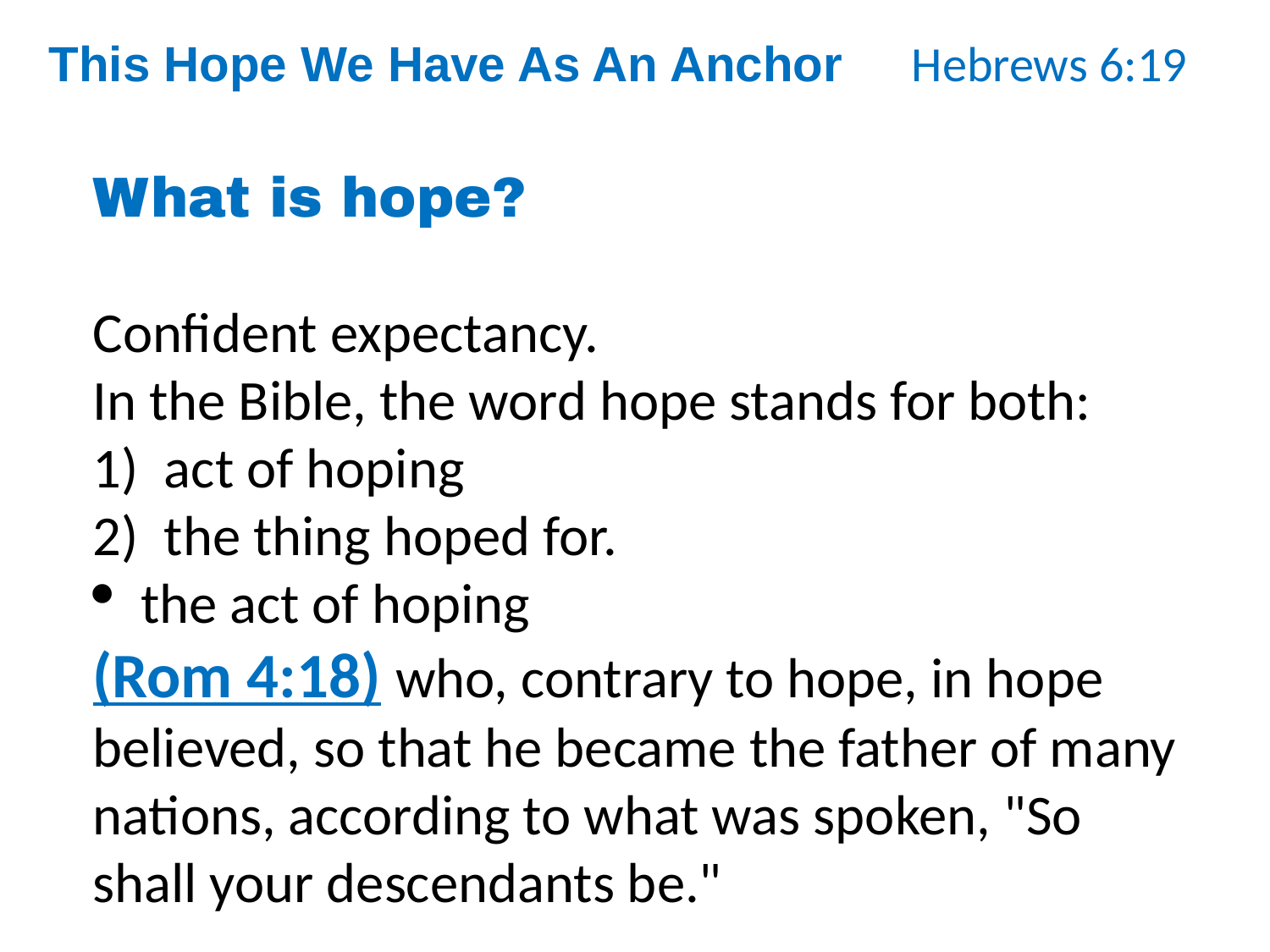

This Hope We Have As An Anchor     Hebrews 6:19
What is hope?

Confident expectancy.
In the Bible, the word hope stands for both:
act of hoping
the thing hoped for.
the act of hoping
(Rom 4:18) who, contrary to hope, in hope believed, so that he became the father of many nations, according to what was spoken, "So shall your descendants be."